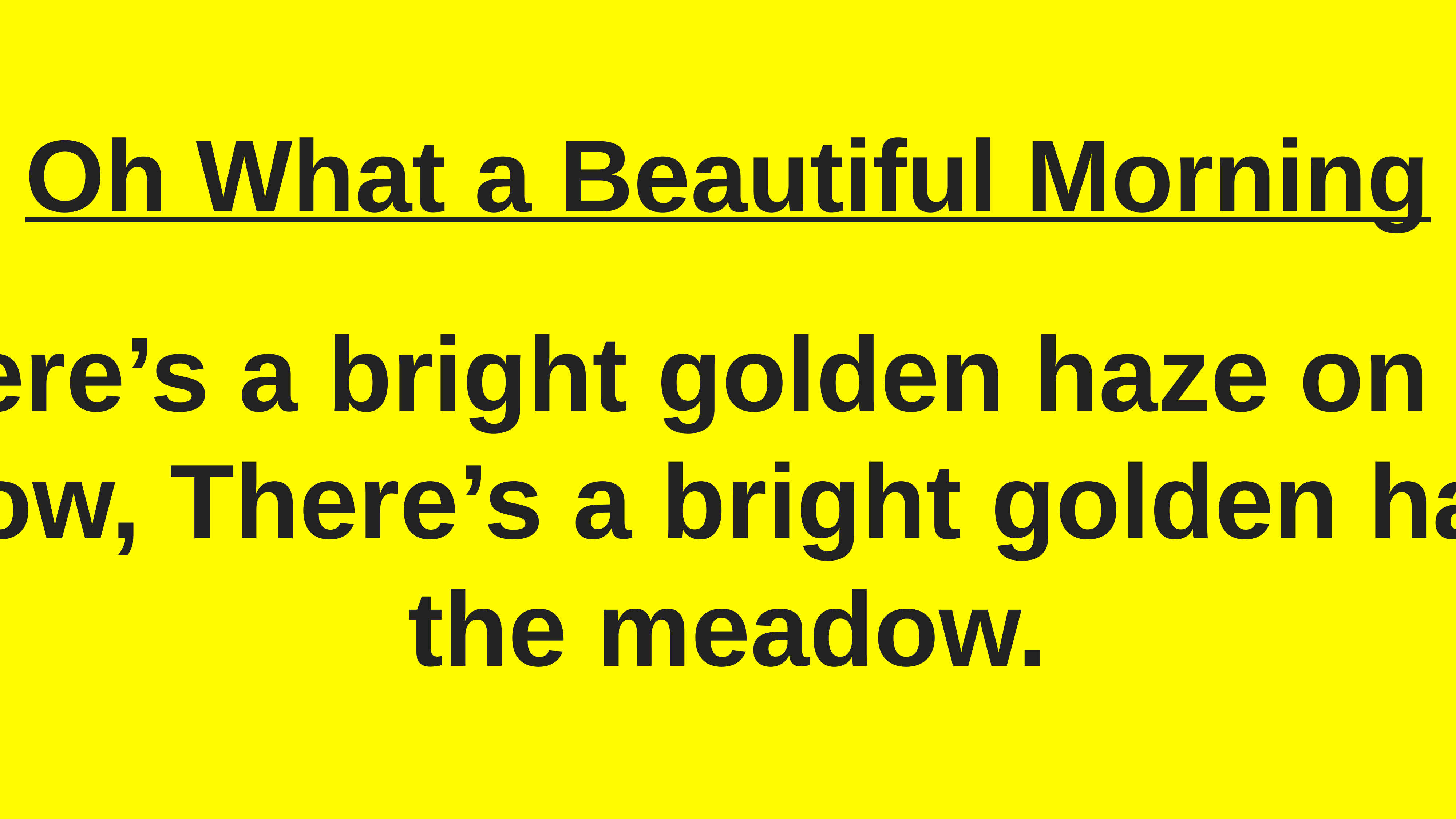

Oh What a Beautiful Morning

There’s a bright golden haze on the meadow, There’s a bright golden haze on the meadow.